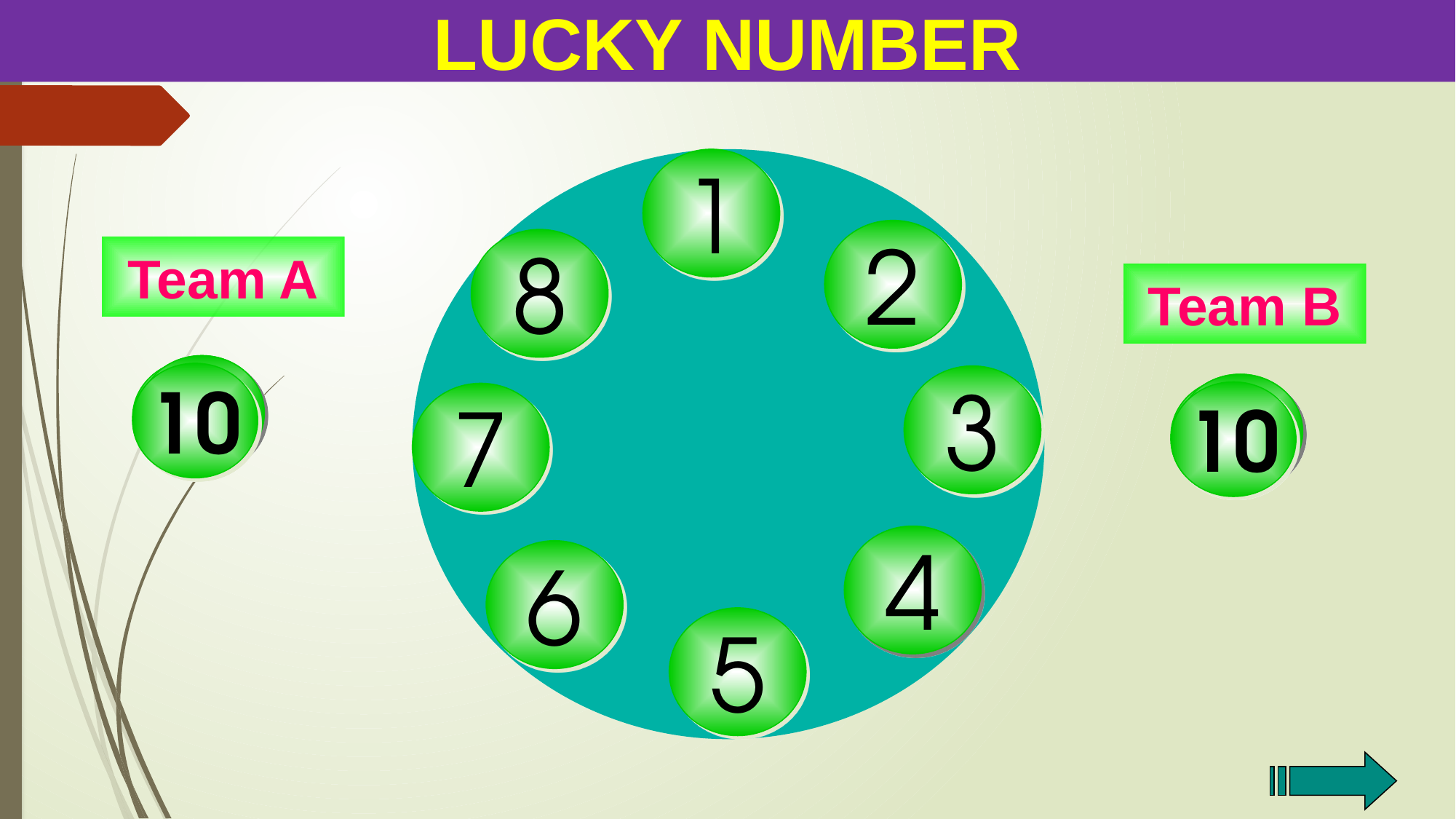

LUCKY NUMBER

1
2
8
Team A
Team B
2
8
4
6
10
3
2
8
4
6
10
7
4
6
5